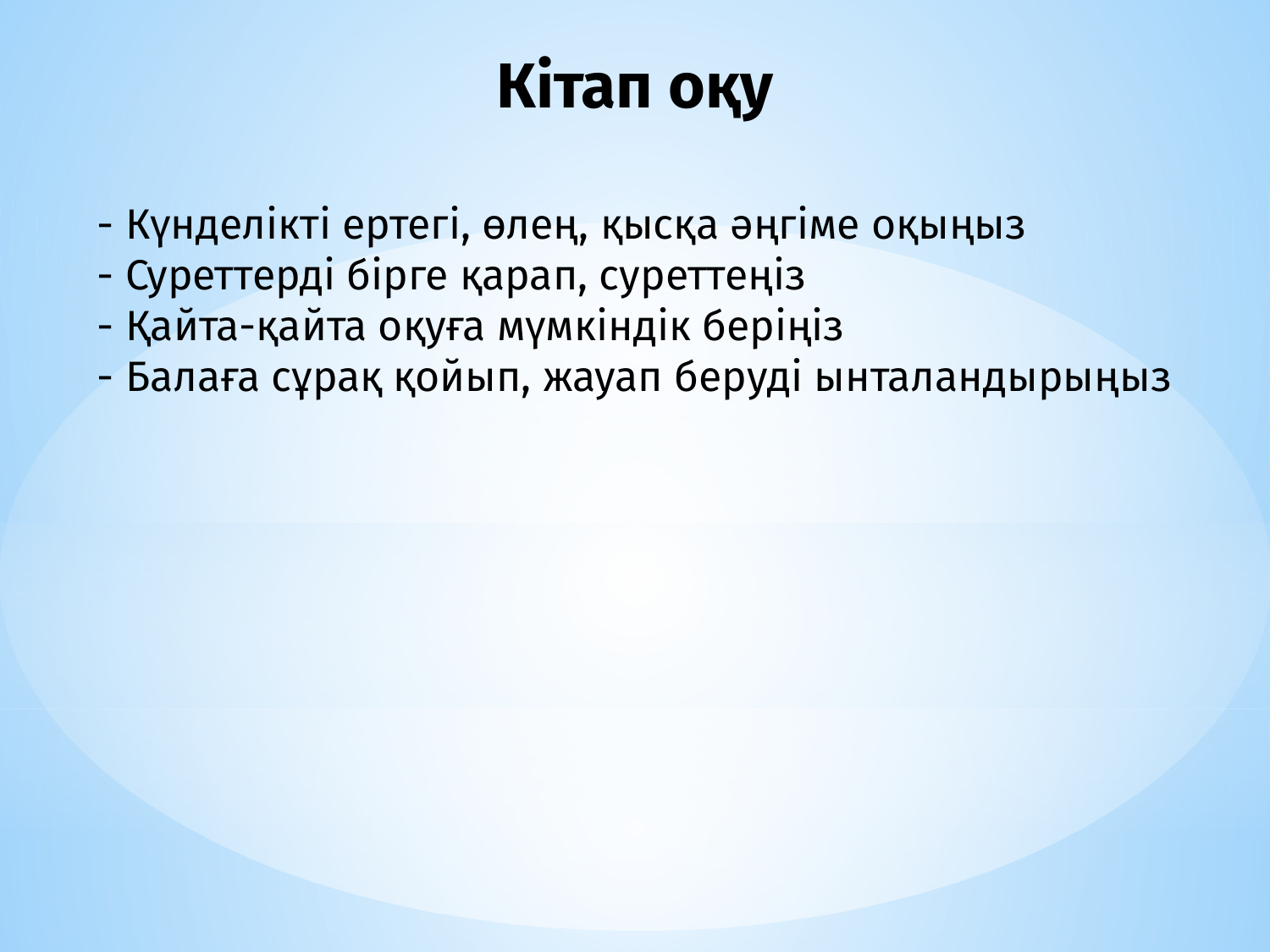

Кітап оқу
- Күнделікті ертегі, өлең, қысқа әңгіме оқыңыз
- Суреттерді бірге қарап, суреттеңіз
- Қайта-қайта оқуға мүмкіндік беріңіз
- Балаға сұрақ қойып, жауап беруді ынталандырыңыз
#